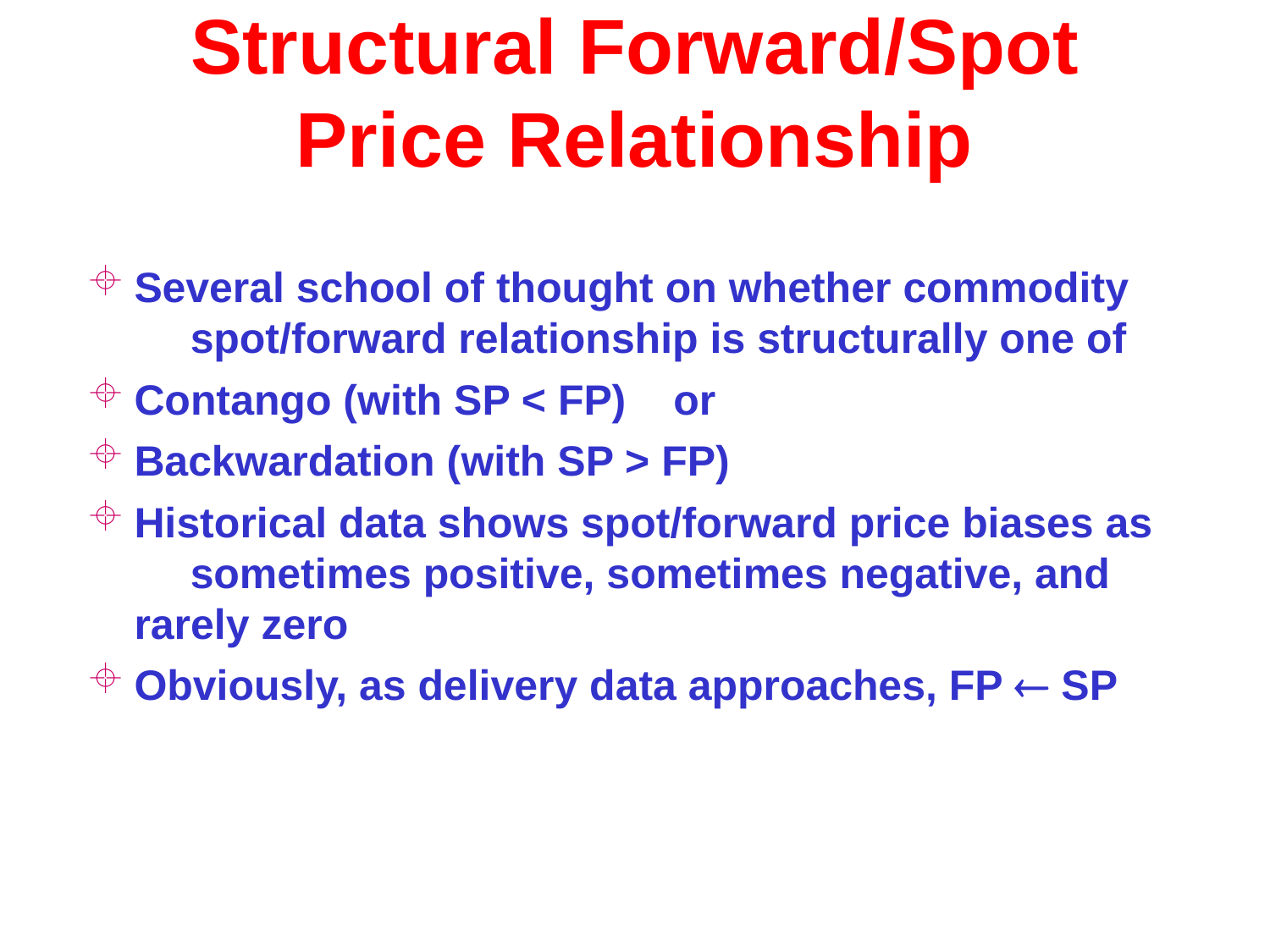

# Structural Forward/Spot Price Relationship
Several school of thought on whether commodity    	spot/forward relationship is structurally one of
Contango (with SP < FP)    or
Backwardation (with SP > FP)
Historical data shows spot/forward price biases as 	sometimes positive, sometimes negative, and rarely zero
Obviously, as delivery data approaches, FP ← SP